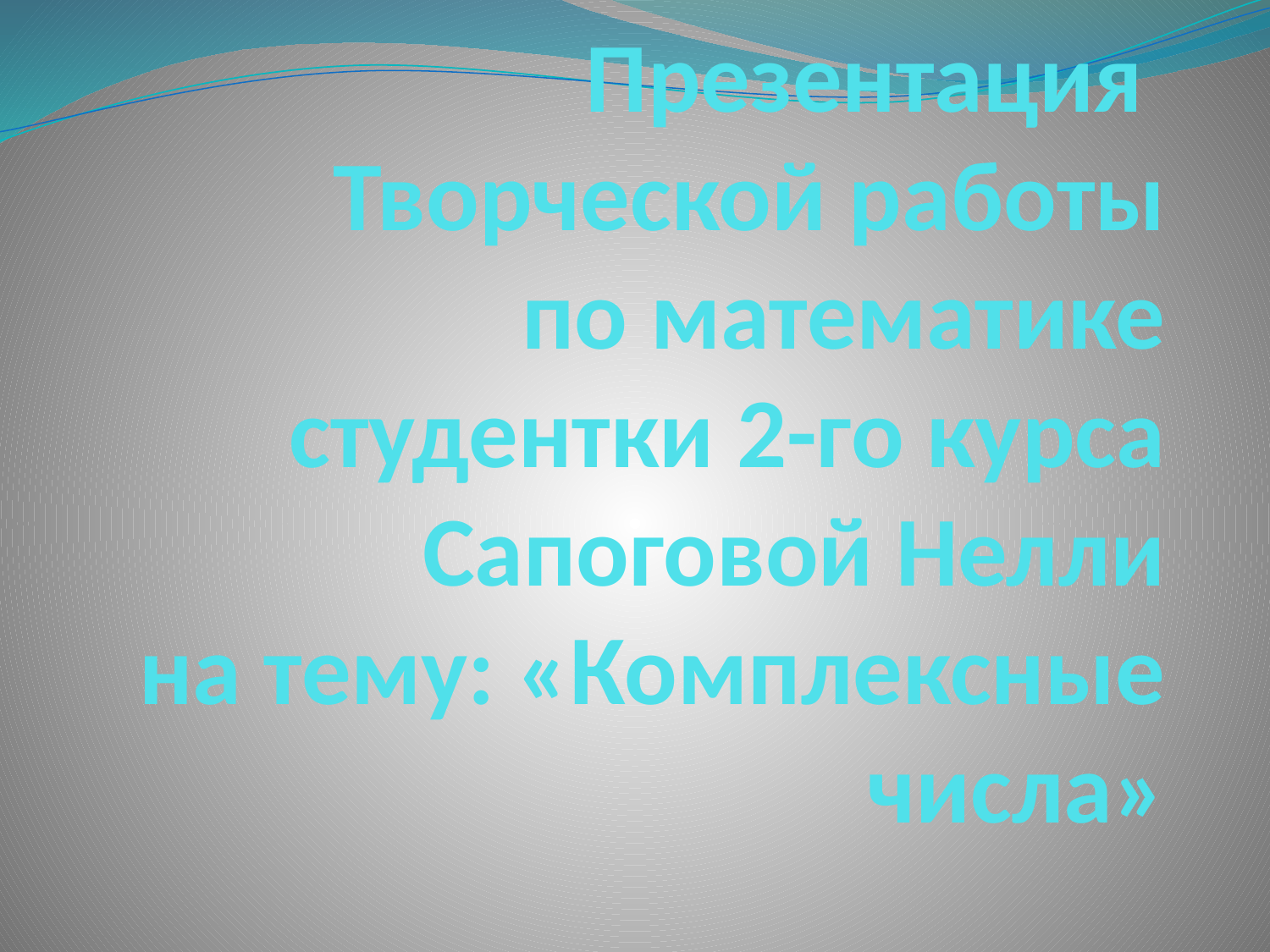

# Презентация Творческой работы по математике студентки 2-го курса Сапоговой Нелли на тему: «Комплексные числа»